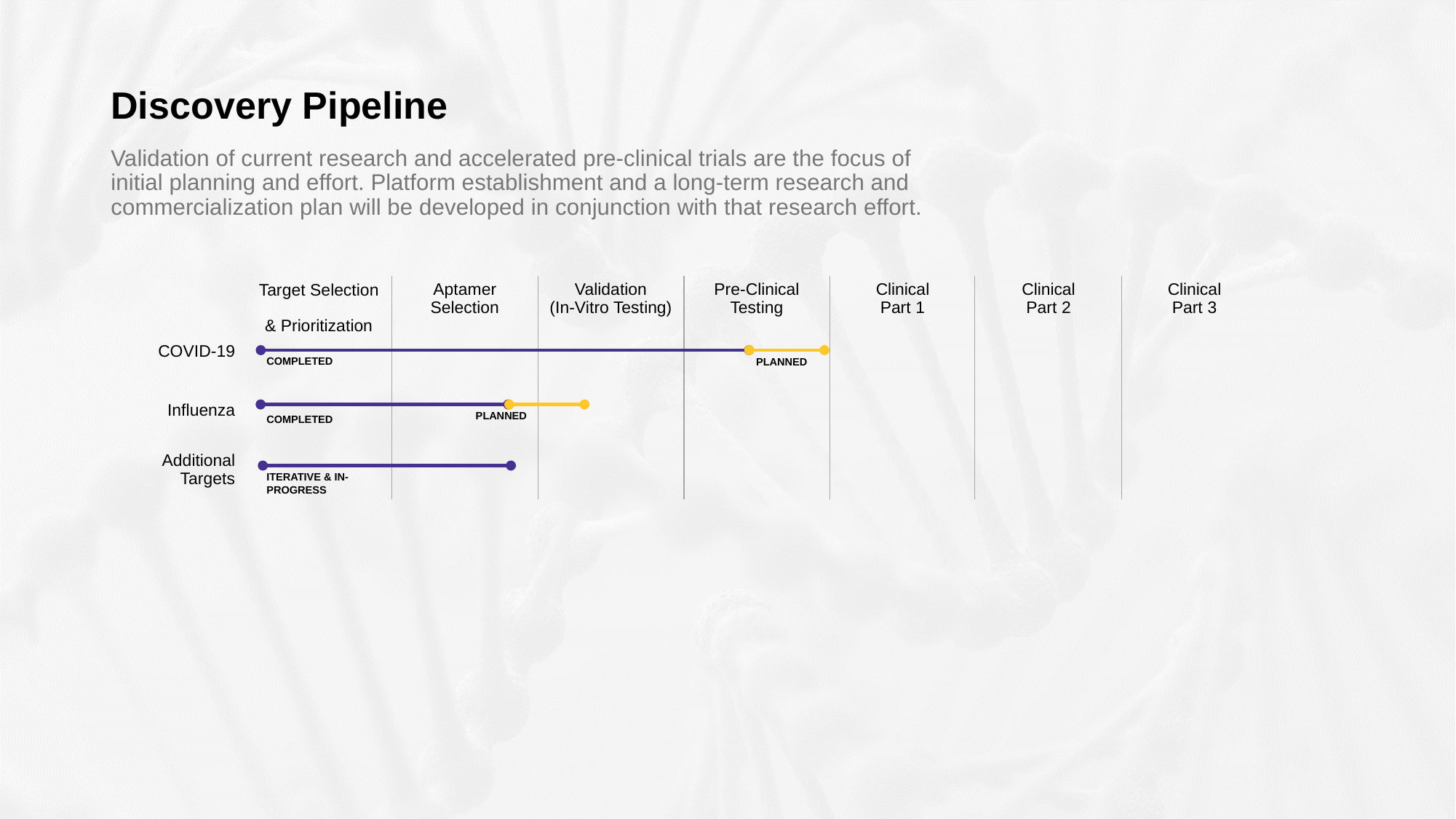

# Discovery Pipeline
Validation of current research and accelerated pre-clinical trials are the focus of initial planning and effort. Platform establishment and a long-term research and commercialization plan will be developed in conjunction with that research effort.
Target Selection
& Prioritization
Aptamer
Selection
Validation
(In-Vitro Testing)
Pre-Clinical
Testing
Clinical
Part 1
Clinical
Part 2
Clinical
Part 3
COVID-19
COMPLETED
PLANNED
Influenza
PLANNED
COMPLETED
Additional Targets
ITERATIVE & IN-PROGRESS